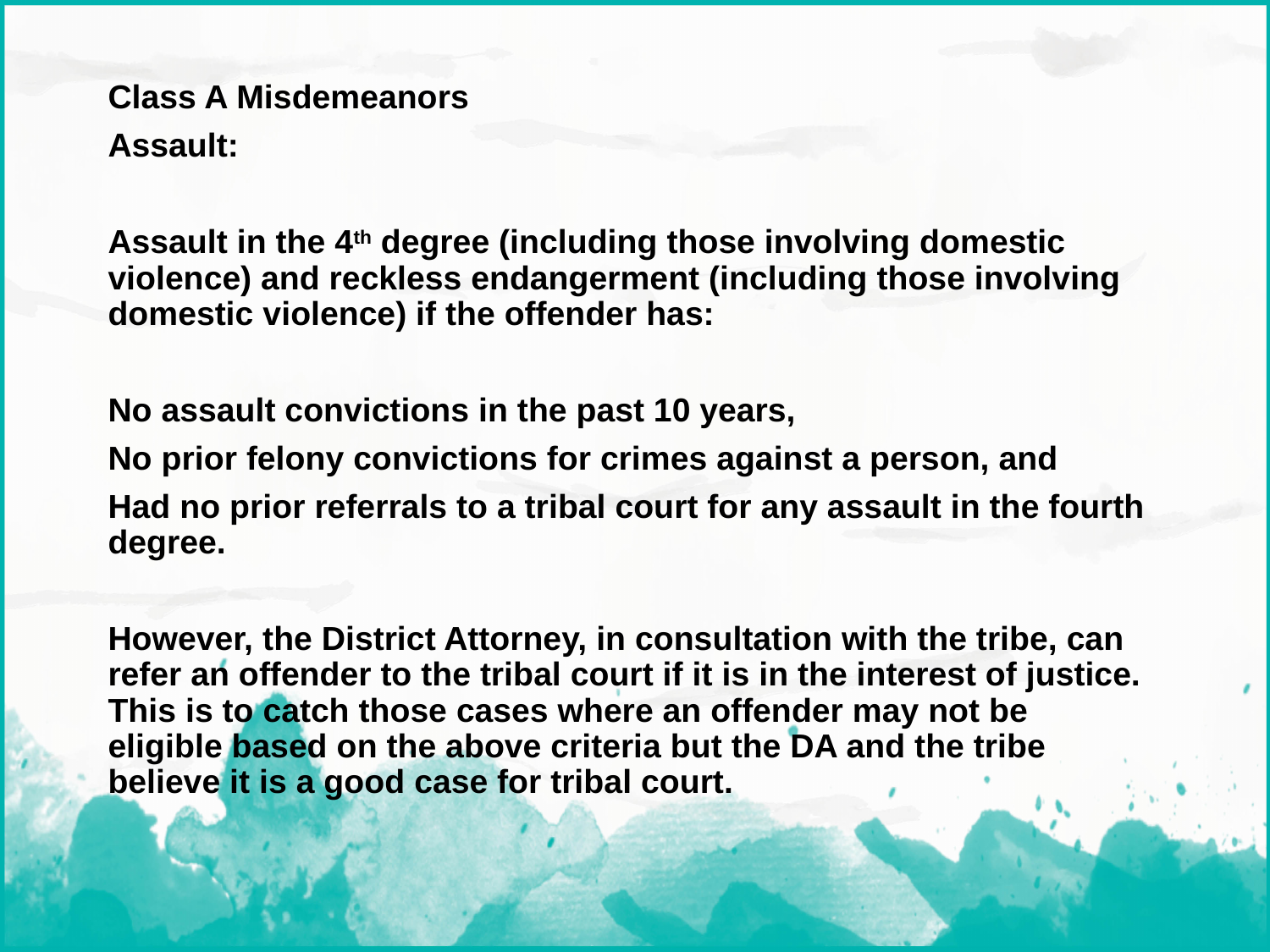

Class A Misdemeanors
Assault:

Assault in the 4th degree (including those involving domestic violence) and reckless endangerment (including those involving domestic violence) if the offender has:

No assault convictions in the past 10 years,
No prior felony convictions for crimes against a person, and
Had no prior referrals to a tribal court for any assault in the fourth degree.

However, the District Attorney, in consultation with the tribe, can refer an offender to the tribal court if it is in the interest of justice. This is to catch those cases where an offender may not be eligible based on the above criteria but the DA and the tribe believe it is a good case for tribal court.